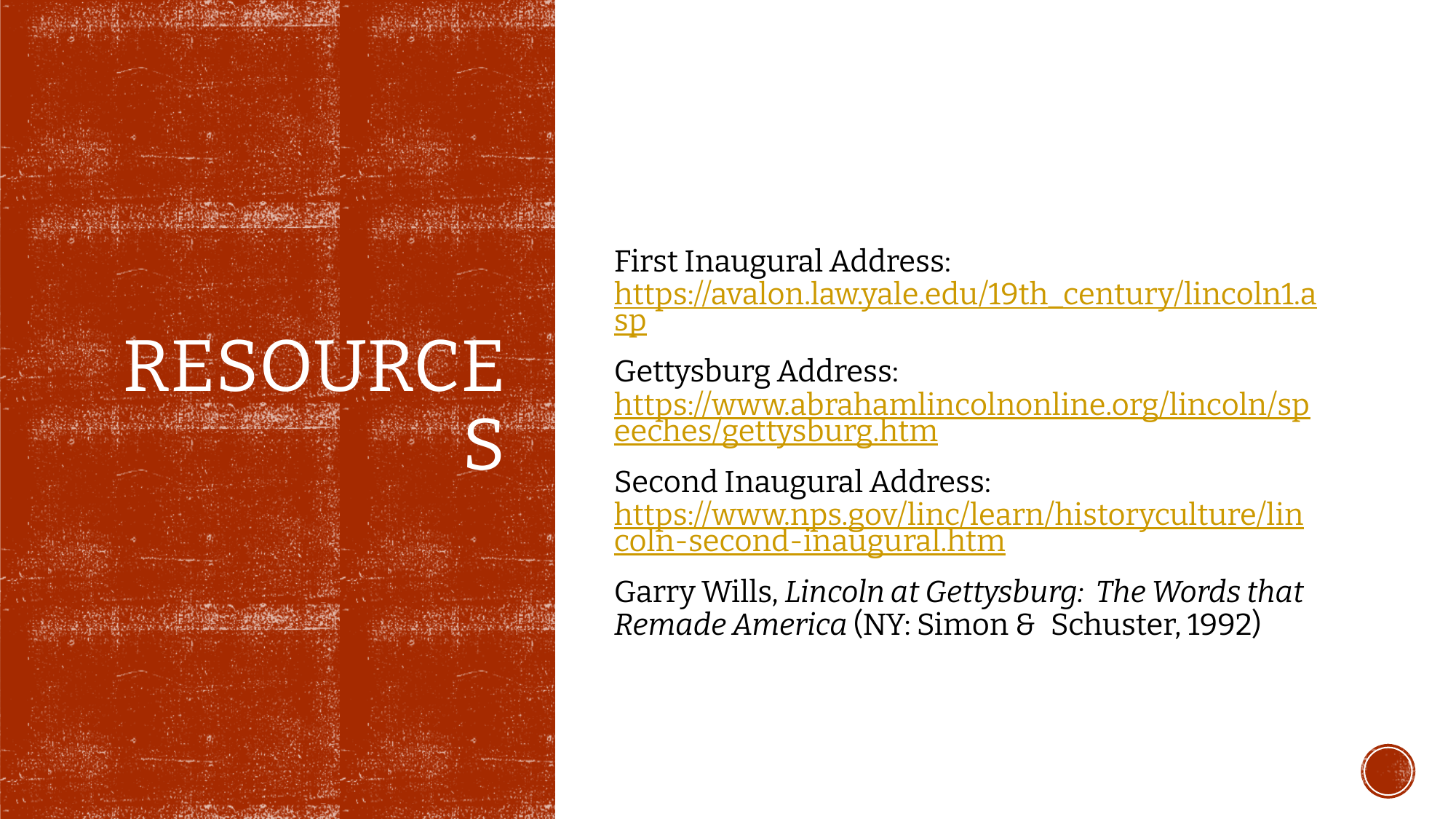

First Inaugural Address: https://avalon.law.yale.edu/19th_century/lincoln1.asp
Gettysburg Address: https://www.abrahamlincolnonline.org/lincoln/speeches/gettysburg.htm
Second Inaugural Address: https://www.nps.gov/linc/learn/historyculture/lincoln-second-inaugural.htm
Garry Wills, Lincoln at Gettysburg:  The Words that Remade America (NY: Simon &	Schuster, 1992)
# resources